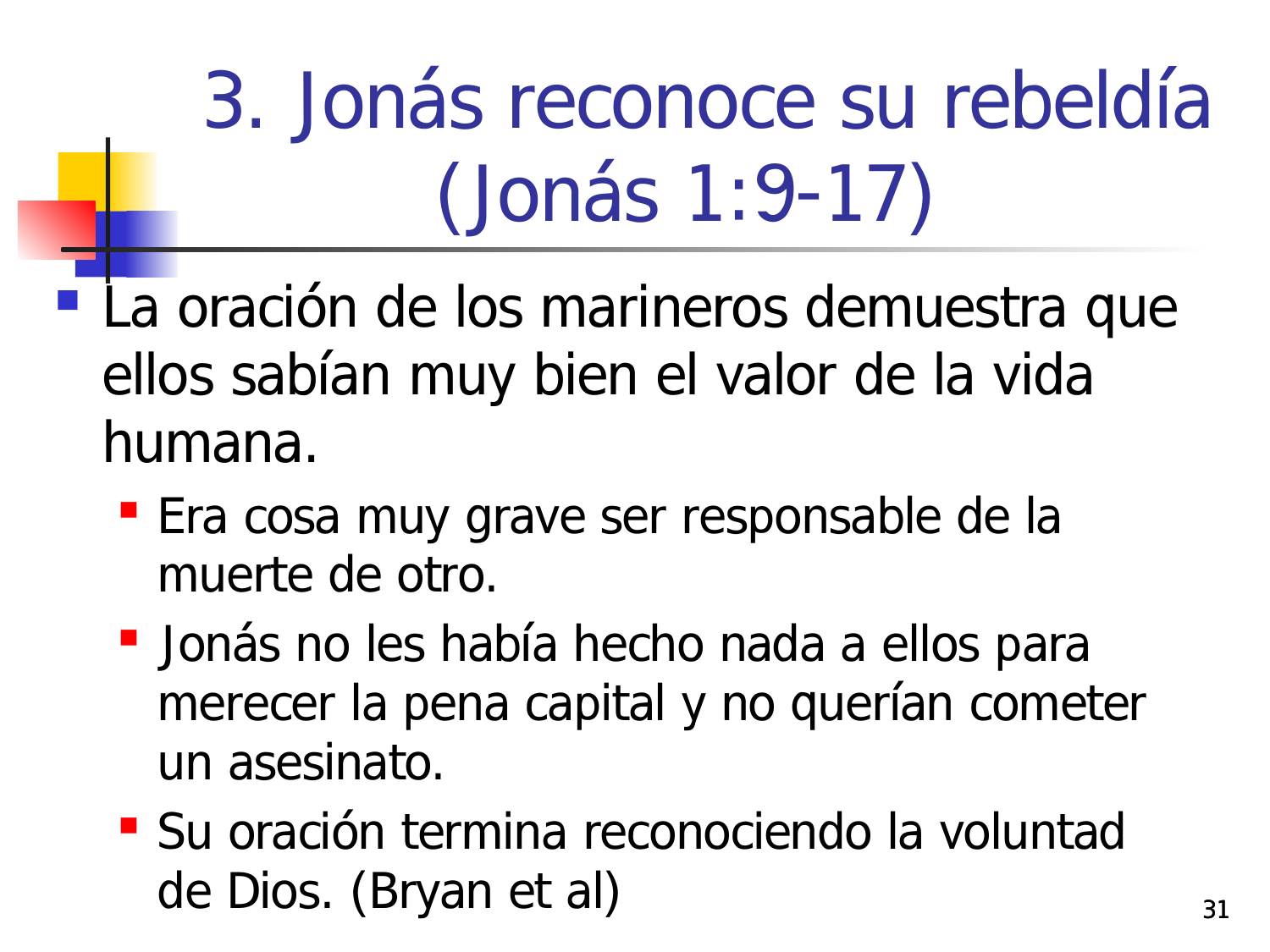

# Jonás reconoce su rebeldía       (Jonás 1:9-17)
La oración de los marineros demuestra que ellos sabían muy bien el valor de la vida humana.
Era cosa muy grave ser responsable de la muerte de otro.
Jonás no les había hecho nada a ellos para merecer la pena capital y no querían cometer un asesinato.
Su oración termina reconociendo la voluntad de Dios. (Bryan et al)

31
31